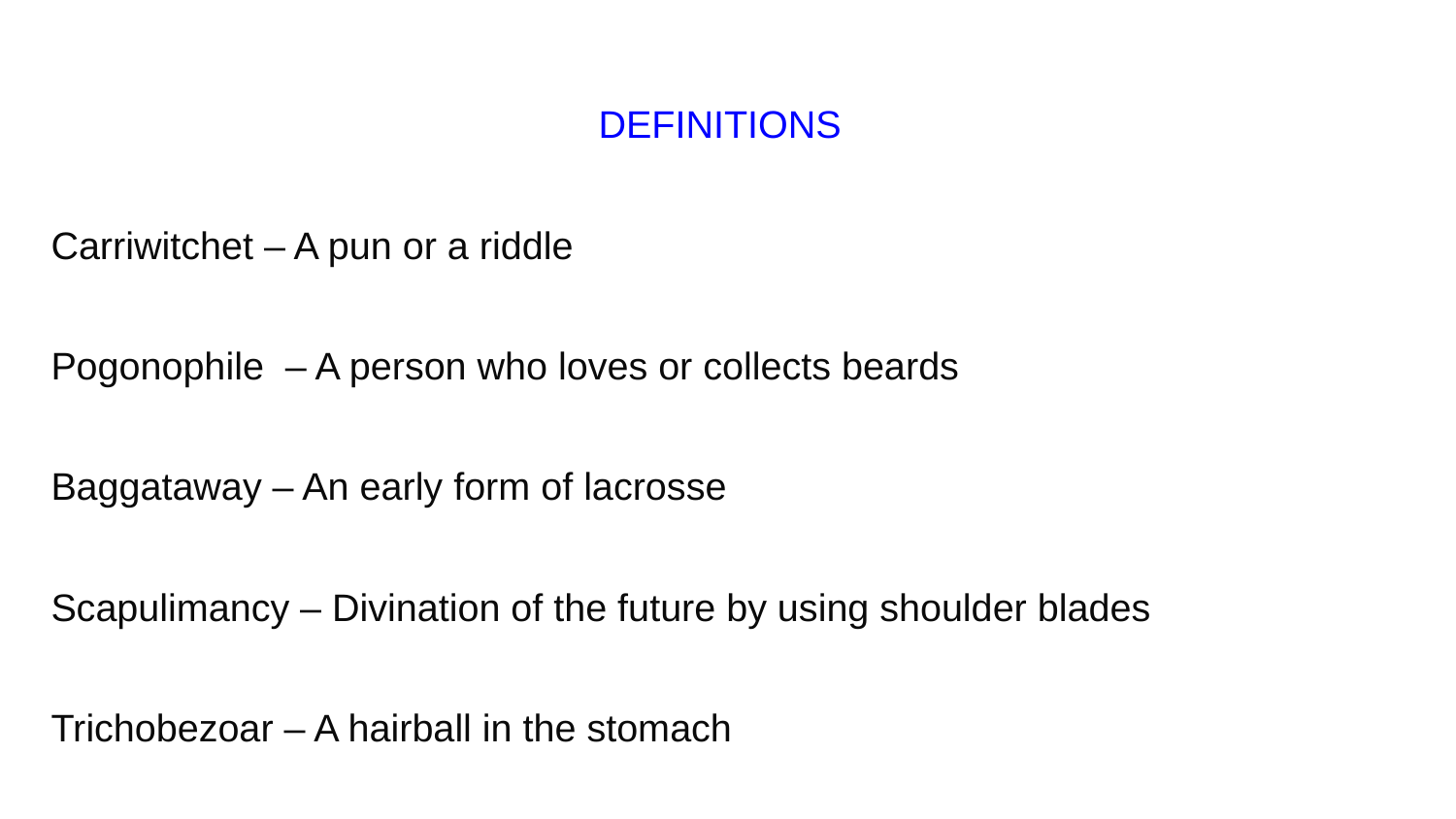

DEFINITIONS
Carriwitchet – A pun or a riddle

#
Pogonophile  – A person who loves or collects beards

Baggataway – An early form of lacrosse

Scapulimancy – Divination of the future by using shoulder blades
Trichobezoar – A hairball in the stomach